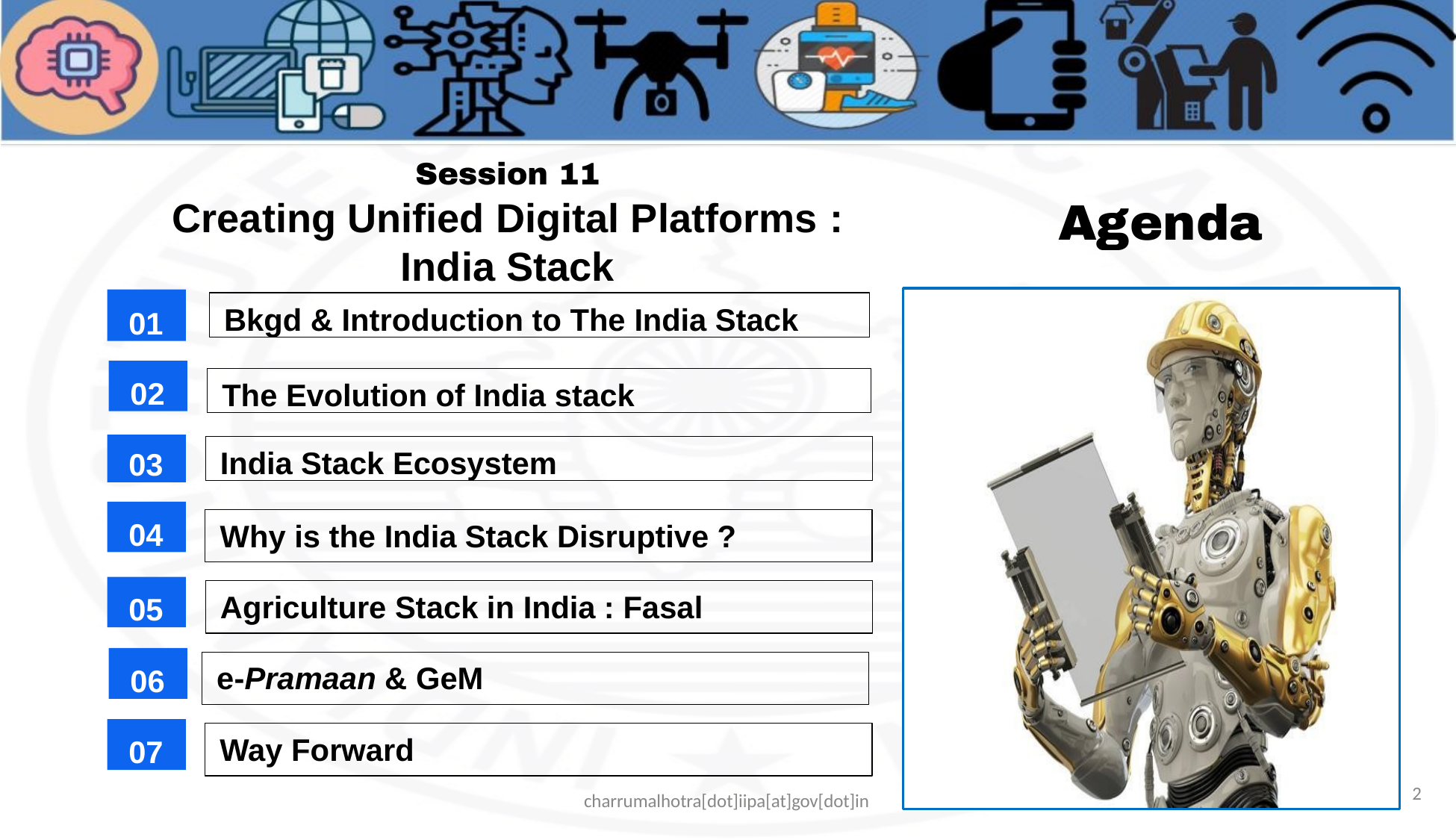

Session 11
Creating Unified Digital Platforms :
# Agenda
India Stack

01
Bkgd & Introduction to The India Stack
02
The Evolution of India stack
03
India Stack Ecosystem
04

Why is the India Stack Disruptive ?
05

Agriculture Stack in India : Fasal
06

e-Pramaan & GeM
07

Way Forward
2
charrumalhotra[dot]iipa[at]gov[dot]in